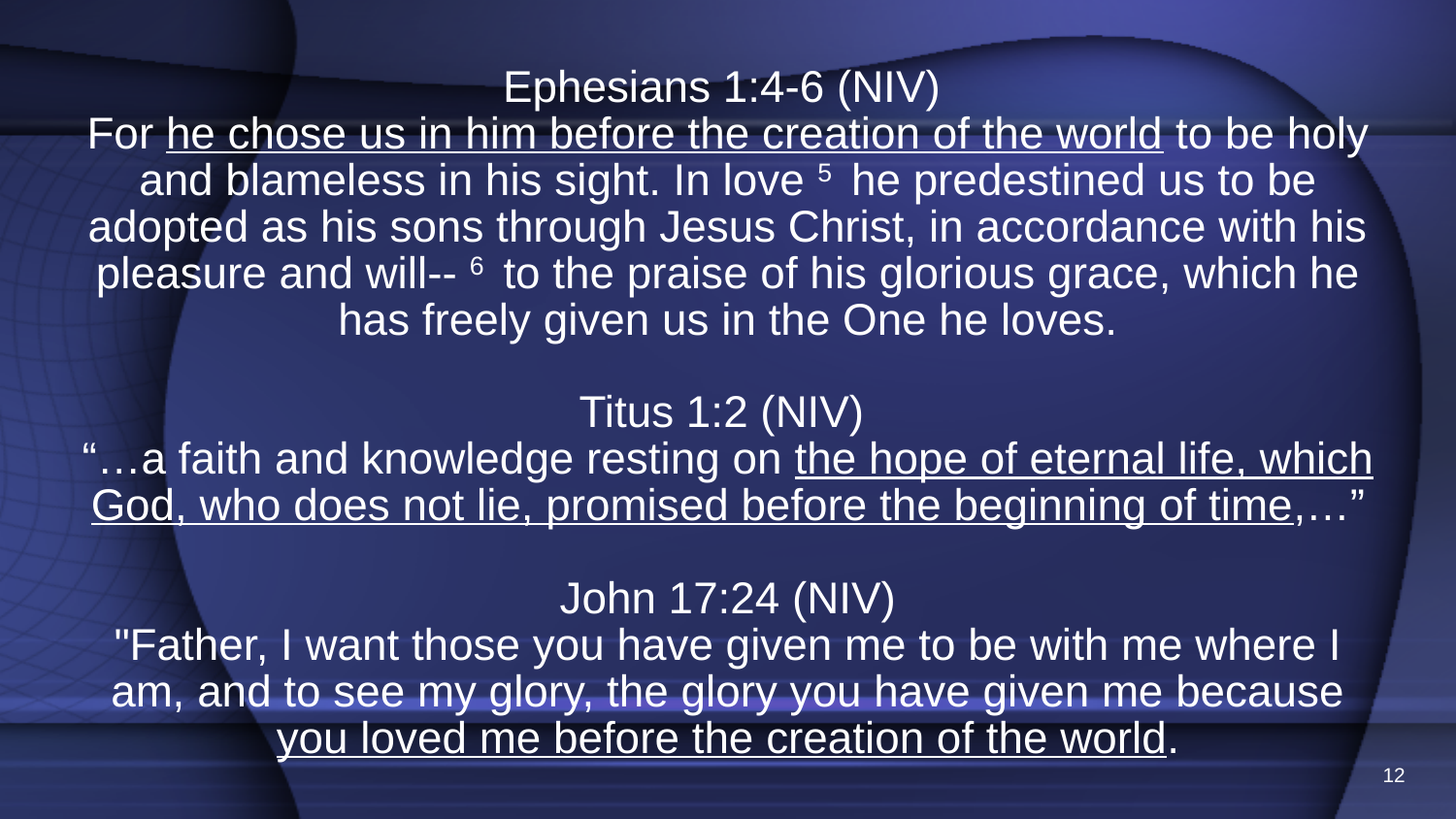

Ephesians 1:4-6 (NIV)
For he chose us in him before the creation of the world to be holy and blameless in his sight. In love 5  he predestined us to be adopted as his sons through Jesus Christ, in accordance with his pleasure and will-- 6  to the praise of his glorious grace, which he has freely given us in the One he loves.

Titus 1:2 (NIV)
“…a faith and knowledge resting on the hope of eternal life, which God, who does not lie, promised before the beginning of time,…”

 John 17:24 (NIV)
"Father, I want those you have given me to be with me where I am, and to see my glory, the glory you have given me because you loved me before the creation of the world.
12